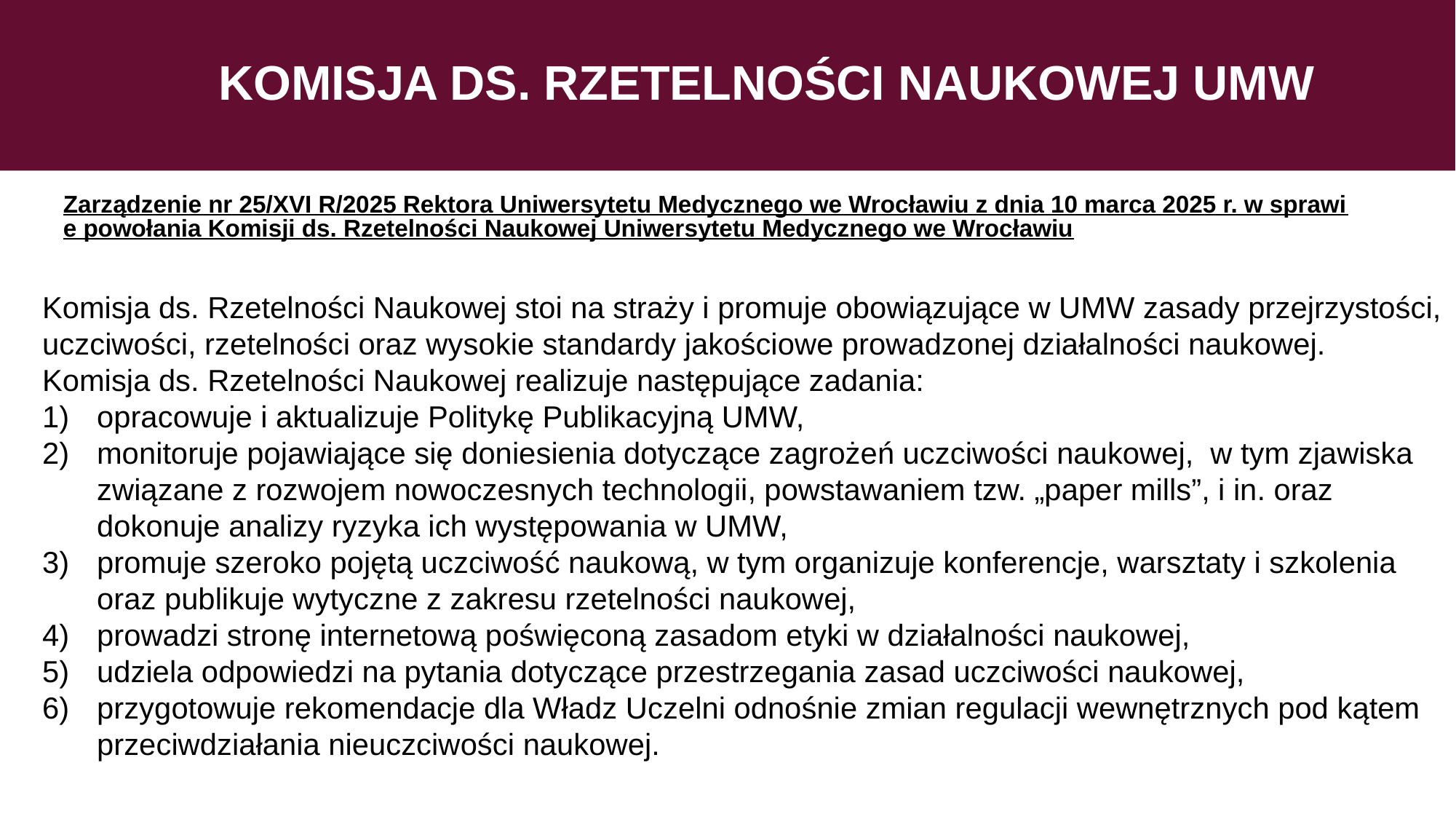

# KOMISJA DS. RZETELNOŚCI NAUKOWEJ UMW
Zarządzenie nr 25/XVI R/2025 Rektora Uniwersytetu Medycznego we Wrocławiu z dnia 10 marca 2025 r. w sprawie powołania Komisji ds. Rzetelności Naukowej Uniwersytetu Medycznego we Wrocławiu

Komisja ds. Rzetelności Naukowej stoi na straży i promuje obowiązujące w UMW zasady przejrzystości, uczciwości, rzetelności oraz wysokie standardy jakościowe prowadzonej działalności naukowej.
Komisja ds. Rzetelności Naukowej realizuje następujące zadania:
opracowuje i aktualizuje Politykę Publikacyjną UMW,
monitoruje pojawiające się doniesienia dotyczące zagrożeń uczciwości naukowej,  w tym zjawiska związane z rozwojem nowoczesnych technologii, powstawaniem tzw. „paper mills”, i in. oraz dokonuje analizy ryzyka ich występowania w UMW,
promuje szeroko pojętą uczciwość naukową, w tym organizuje konferencje, warsztaty i szkolenia oraz publikuje wytyczne z zakresu rzetelności naukowej,
prowadzi stronę internetową poświęconą zasadom etyki w działalności naukowej,
udziela odpowiedzi na pytania dotyczące przestrzegania zasad uczciwości naukowej,
przygotowuje rekomendacje dla Władz Uczelni odnośnie zmian regulacji wewnętrznych pod kątem przeciwdziałania nieuczciwości naukowej.